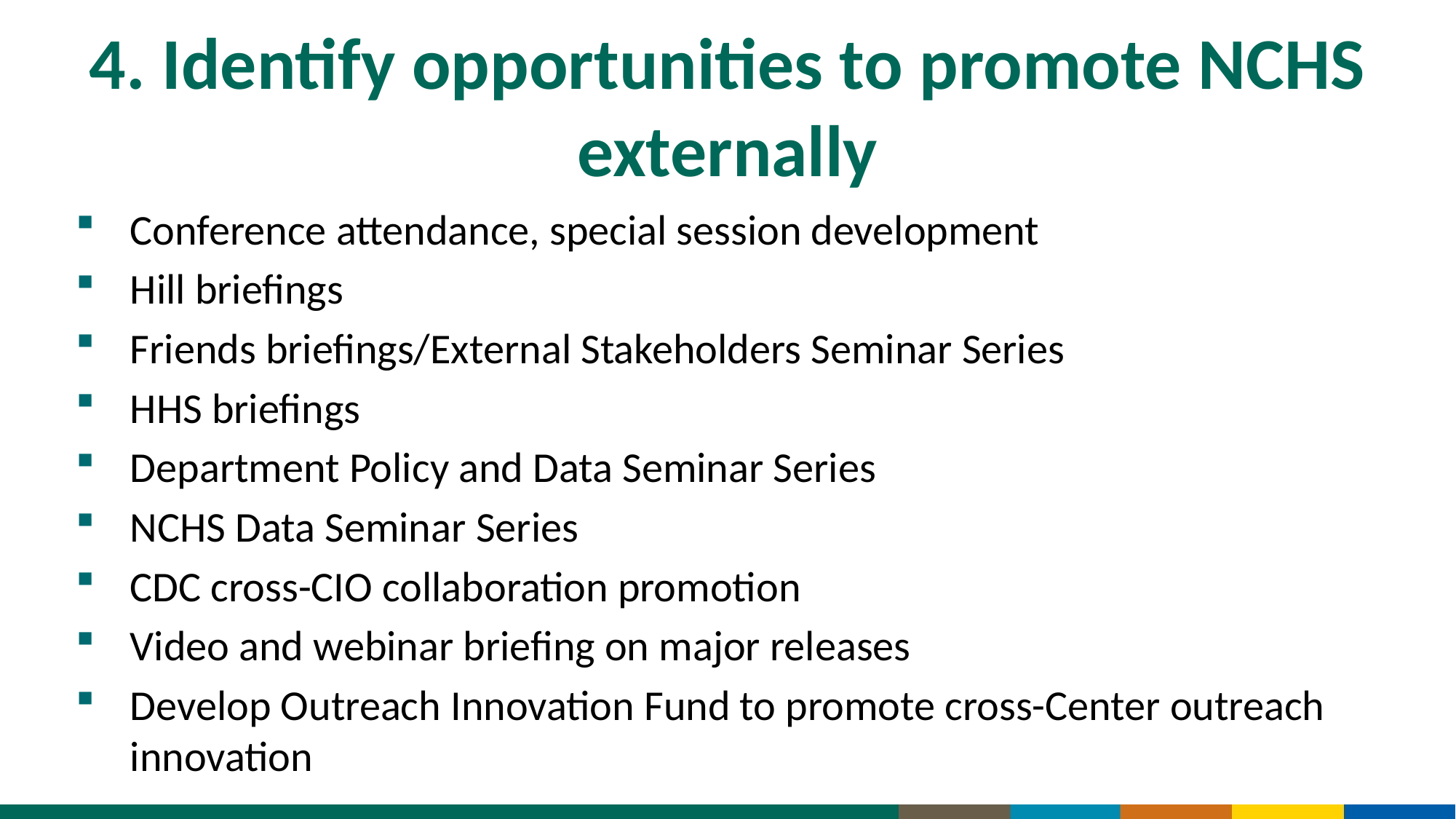

# 4. Identify opportunities to promote NCHS externally
Conference attendance, special session development
Hill briefings
Friends briefings/External Stakeholders Seminar Series
HHS briefings
Department Policy and Data Seminar Series
NCHS Data Seminar Series
CDC cross-CIO collaboration promotion
Video and webinar briefing on major releases
Develop Outreach Innovation Fund to promote cross-Center outreach innovation